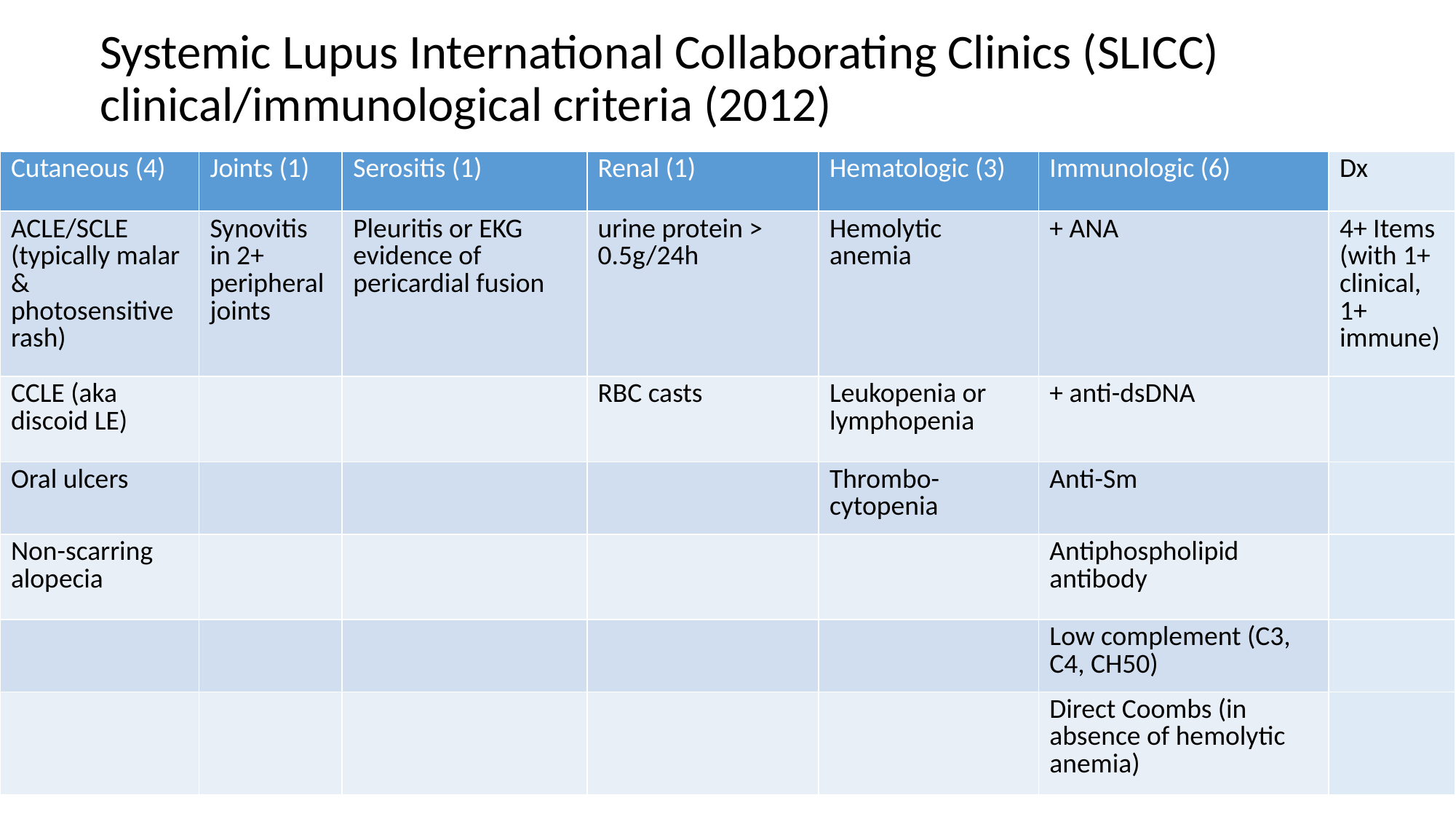

# Systemic Lupus International Collaborating Clinics (SLICC) clinical/immunological criteria (2012)
| Cutaneous (4) | Joints (1) | Serositis (1) | Renal (1) | Hematologic (3) | Immunologic (6) | Dx |
| --- | --- | --- | --- | --- | --- | --- |
| ACLE/SCLE (typically malar & photosensitive rash) | Synovitis in 2+ peripheral joints | Pleuritis or EKG evidence of pericardial fusion | urine protein > 0.5g/24h | Hemolytic anemia | + ANA | 4+ Items (with 1+ clinical, 1+ immune) |
| CCLE (aka discoid LE) |  |  | RBC casts | Leukopenia or lymphopenia | + anti-dsDNA |  |
| Oral ulcers |  |  |  | Thrombo- cytopenia | Anti-Sm |  |
| Non-scarring alopecia |  |  |  |  | Antiphospholipid antibody |  |
|  |  |  |  |  | Low complement (C3, C4, CH50) |  |
|  |  |  |  |  | Direct Coombs (in absence of hemolytic anemia) |  |